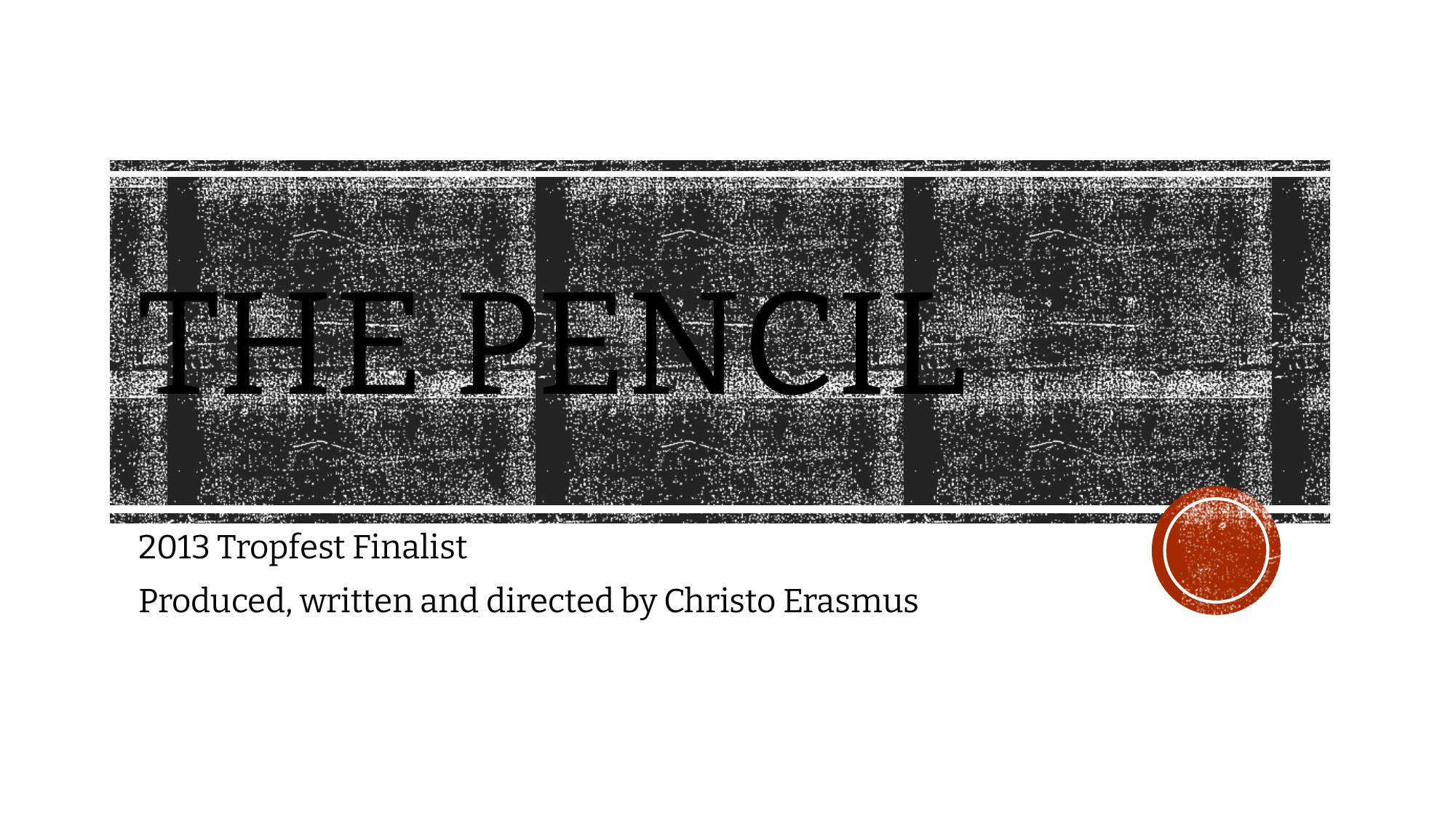

# The Pencil
2013 Tropfest Finalist
Produced, written and directed by Christo Erasmus